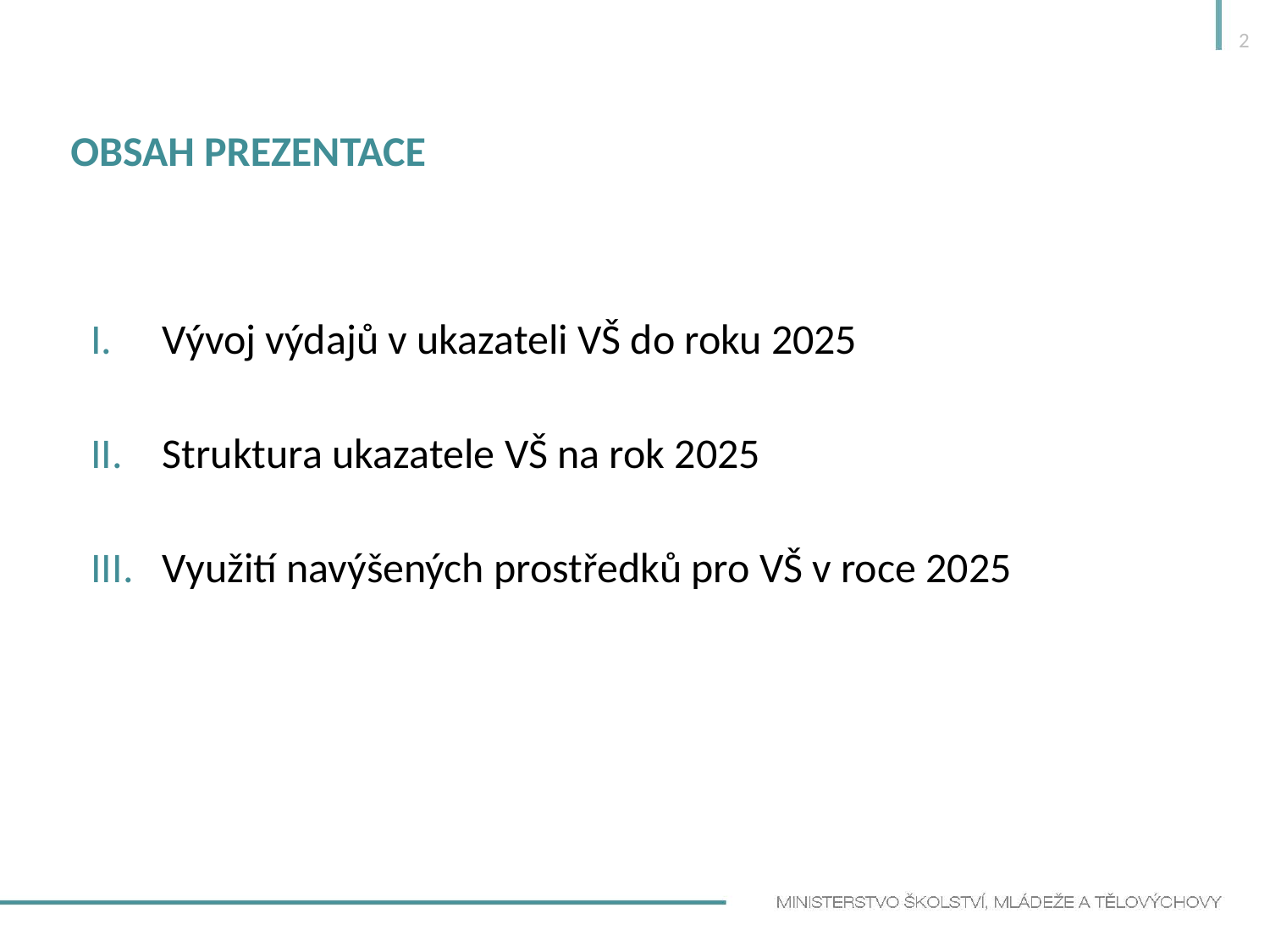

2
# Obsah prezentace

Vývoj výdajů v ukazateli VŠ do roku 2025
Struktura ukazatele VŠ na rok 2025
Využití navýšených prostředků pro VŠ v roce 2025